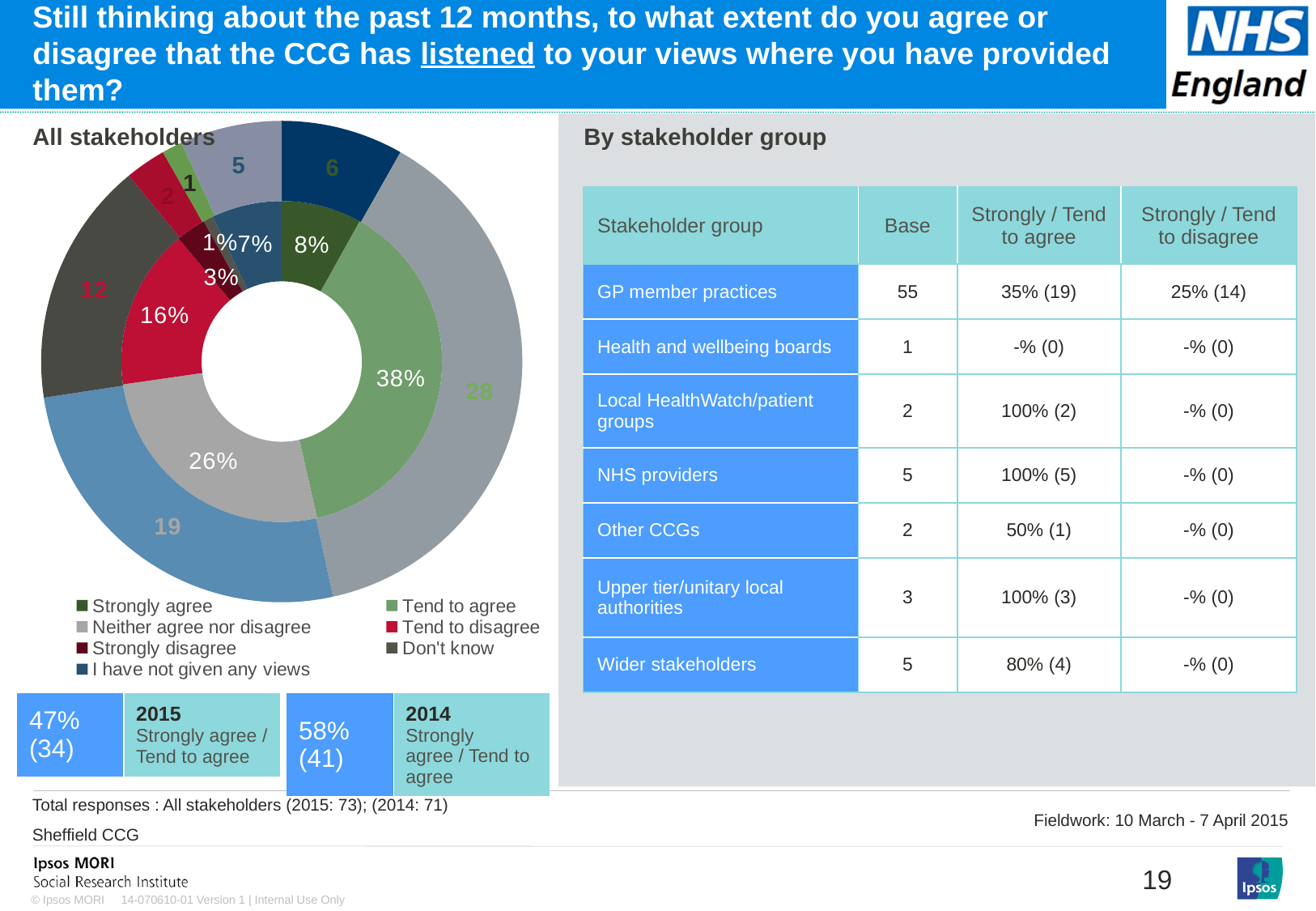

# Still thinking about the past 12 months, to what extent do you agree or disagree that the CCG has listened to your views where you have provided them?

### Chart: Ipsos Ribbon Rules

| Category |  |
|---|---|

### Chart

| Category | Sales | Column1 |
|---|---|---|
| Strongly agree | 8.0 | 6.0 |
| Tend to agree | 38.0 | 28.0 |
| Neither agree nor disagree | 26.0 | 19.0 |
| Tend to disagree | 16.0 | 12.0 |
| Strongly disagree | 3.0 | 2.0 |
| Don't know | 1.0 | 1.0 |
| I have not given any views | 7.0 | 5.0 |

[unsupported chart]

All stakeholders
By stakeholder group
| Stakeholder group | Base | Strongly / Tend to agree | Strongly / Tend to disagree |
| --- | --- | --- | --- |
| GP member practices | 55 | 35% (19) | 25% (14) |
| Health and wellbeing boards | 1 | -% (0) | -% (0) |
| Local HealthWatch/patient groups | 2 | 100% (2) | -% (0) |
| NHS providers | 5 | 100% (5) | -% (0) |
| Other CCGs | 2 | 50% (1) | -% (0) |
| Upper tier/unitary local authorities | 3 | 100% (3) | -% (0) |
| Wider stakeholders | 5 | 80% (4) | -% (0) |

[unsupported chart]

| 47% (34) | 2015 Strongly agree / Tend to agree |
| --- | --- |
| 58% (41) | 2014 Strongly agree / Tend to agree |
| --- | --- |

[unsupported chart]

Total responses : All stakeholders (2015: 73); (2014: 71)
Sheffield CCG
Fieldwork: 10 March - 7 April 2015